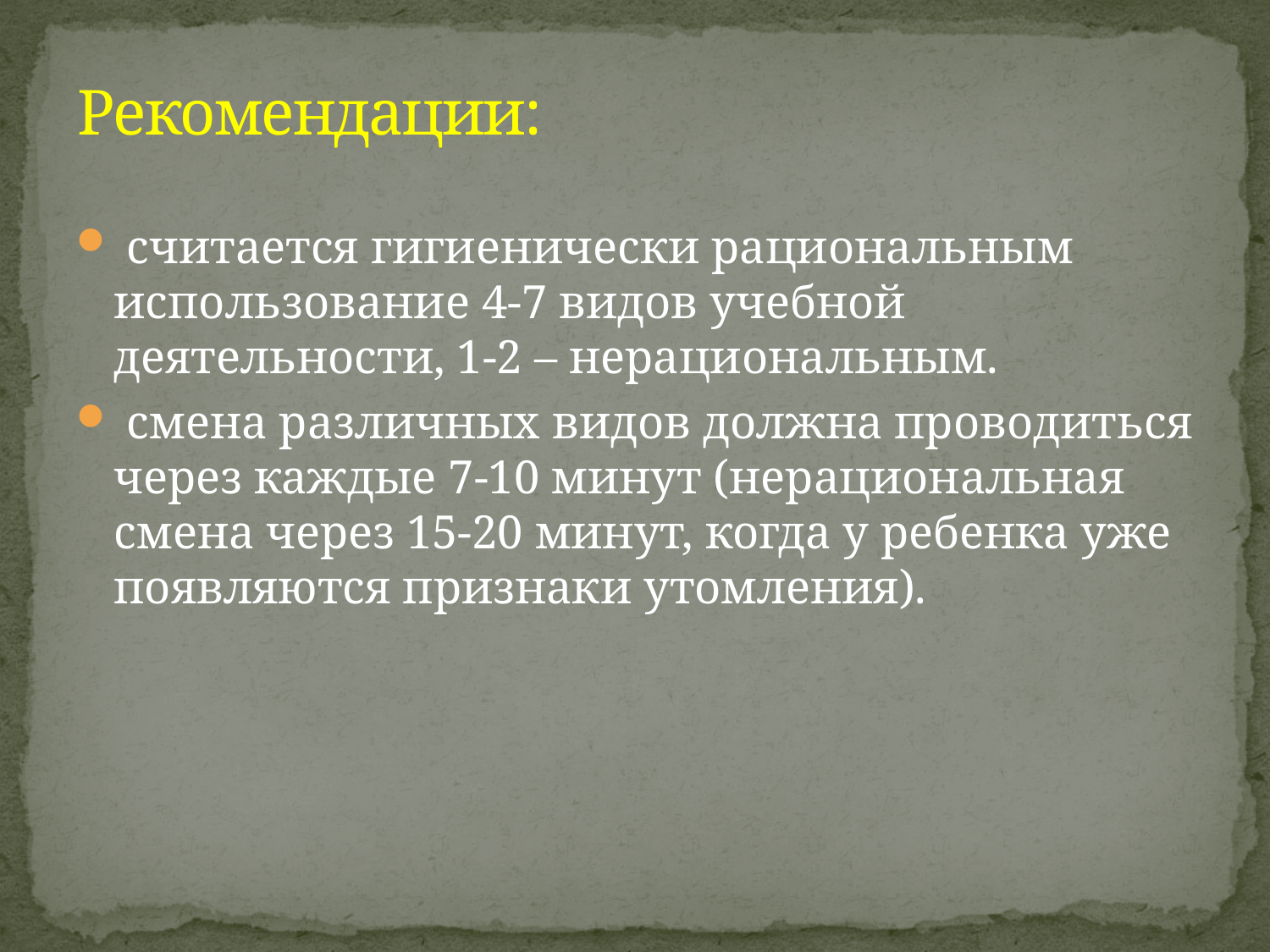

# Рекомендации:
 считается гигиенически рациональным использование 4-7 видов учебной деятельности, 1-2 – нерациональным.
 смена различных видов должна проводиться через каждые 7-10 минут (нерациональная смена через 15-20 минут, когда у ребенка уже появляются признаки утомления).